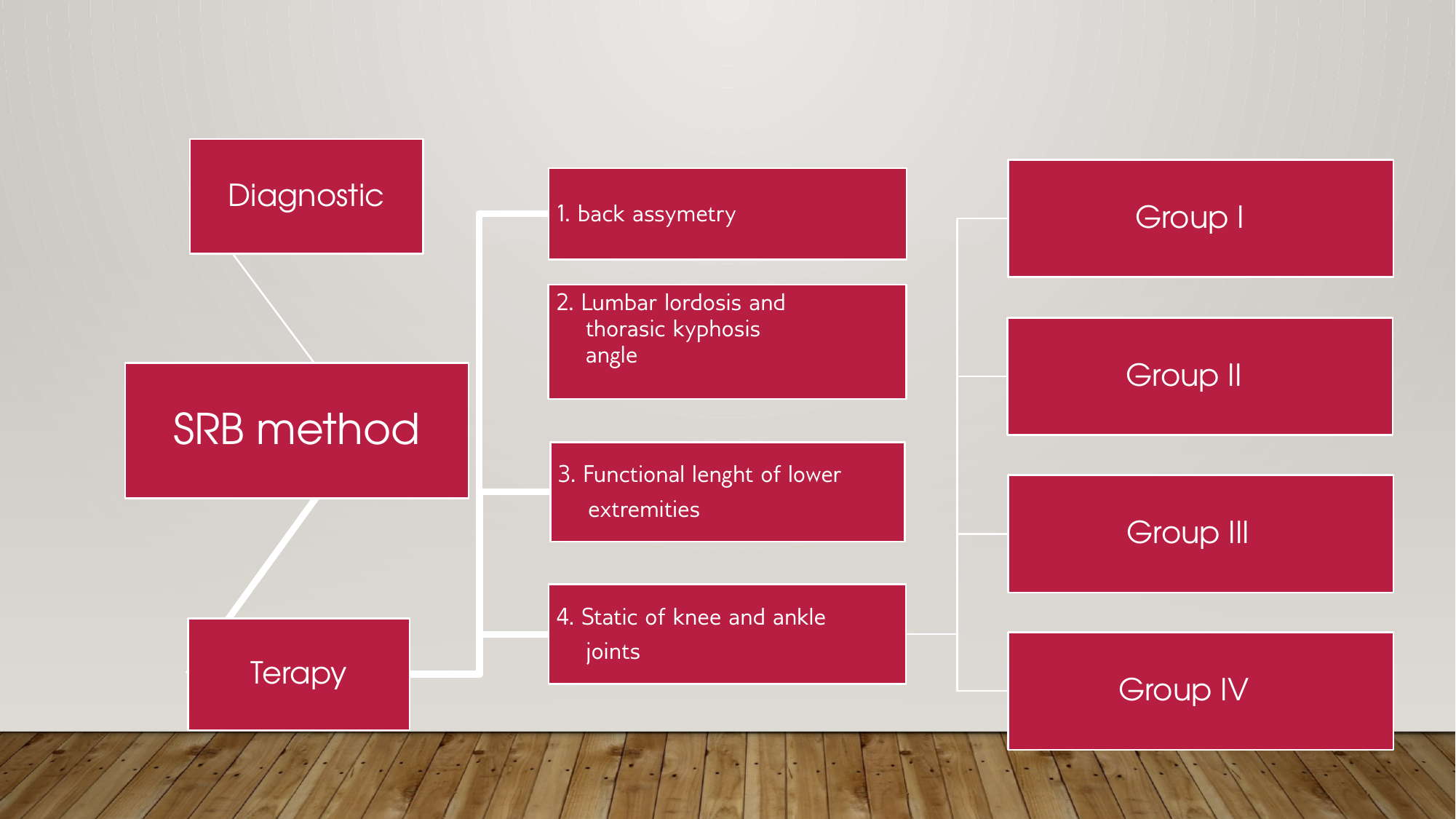

SRB method
Diagnostic
Terapy
 1. back assymetry
 2. Lumbar lordosis and
     thorasic kyphosis
     angle
 3. Functional lenght of lower
     extremities
 4. Static of knee and ankle
     joints
               Group I
              Group II
              Group III
             Group IV